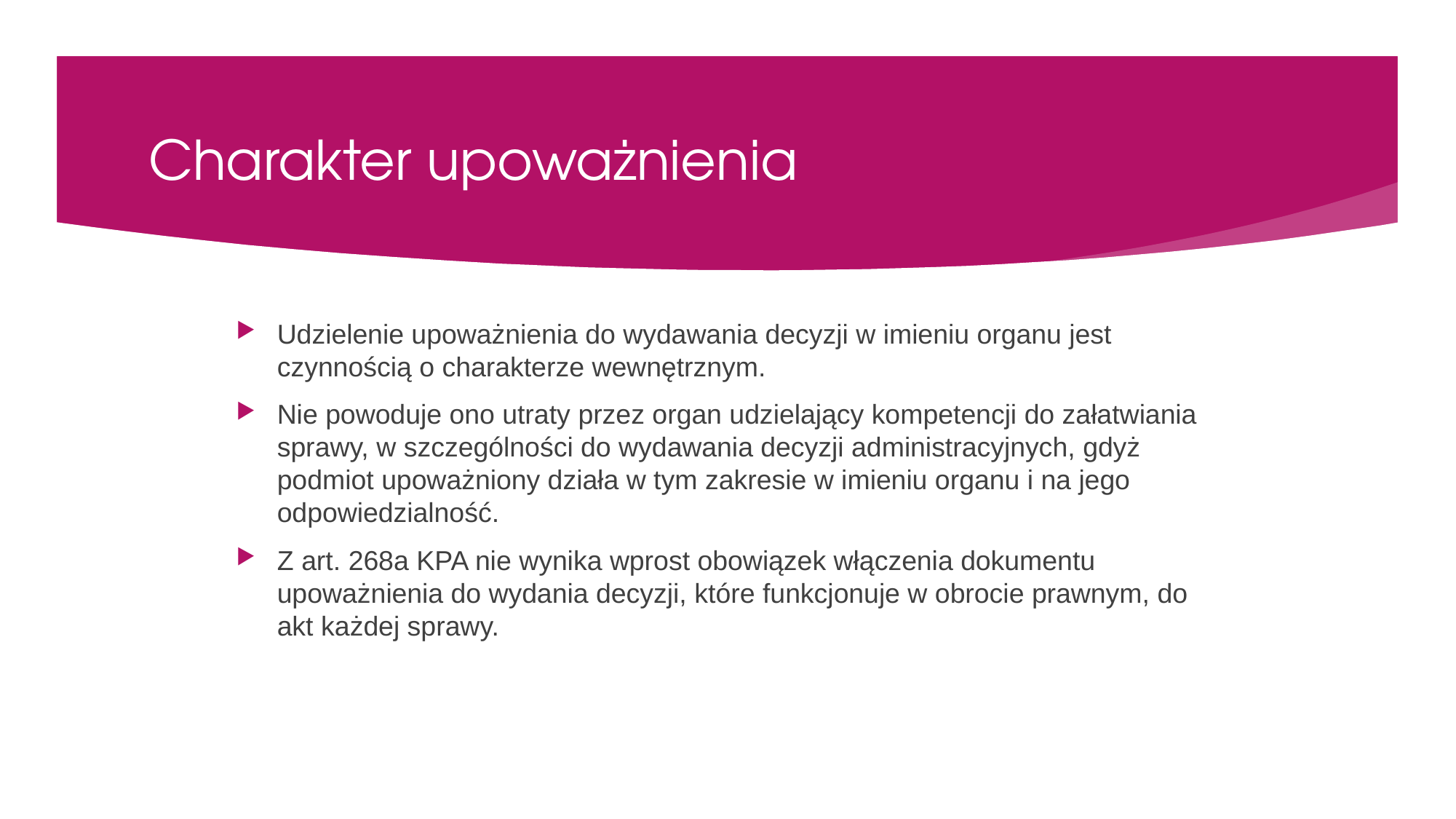

# Charakter upoważnienia

Udzielenie upoważnienia do wydawania decyzji w imieniu organu jest czynnością o charakterze wewnętrznym.
Nie powoduje ono utraty przez organ udzielający kompetencji do załatwiania sprawy, w szczególności do wydawania decyzji administracyjnych, gdyż podmiot upoważniony działa w tym zakresie w imieniu organu i na jego odpowiedzialność.
Z art. 268a KPA nie wynika wprost obowiązek włączenia dokumentu upoważnienia do wydania decyzji, które funkcjonuje w obrocie prawnym, do akt każdej sprawy.